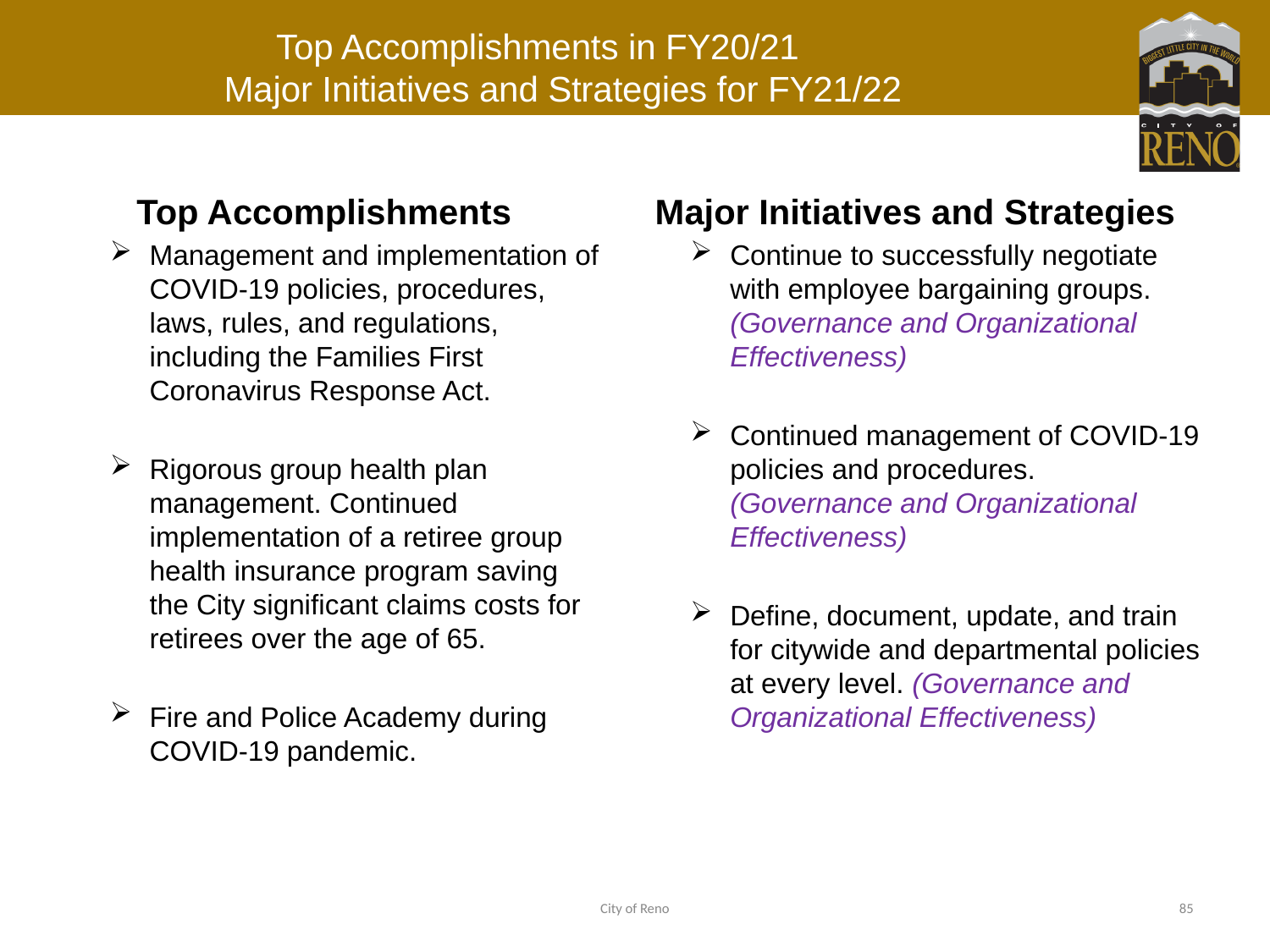

# Top Accomplishments in FY20/21 Major Initiatives and Strategies for FY21/22
Top Accomplishments
Management and implementation of COVID-19 policies, procedures, laws, rules, and regulations, including the Families First Coronavirus Response Act.

Rigorous group health plan management. Continued implementation of a retiree group health insurance program saving the City significant claims costs for retirees over the age of 65.

Fire and Police Academy during COVID-19 pandemic.
Major Initiatives and Strategies
Continue to successfully negotiate with employee bargaining groups. (Governance and Organizational Effectiveness)

Continued management of COVID-19 policies and procedures. (Governance and Organizational Effectiveness)

Define, document, update, and train for citywide and departmental policies at every level. (Governance and Organizational Effectiveness)
City of Reno
85